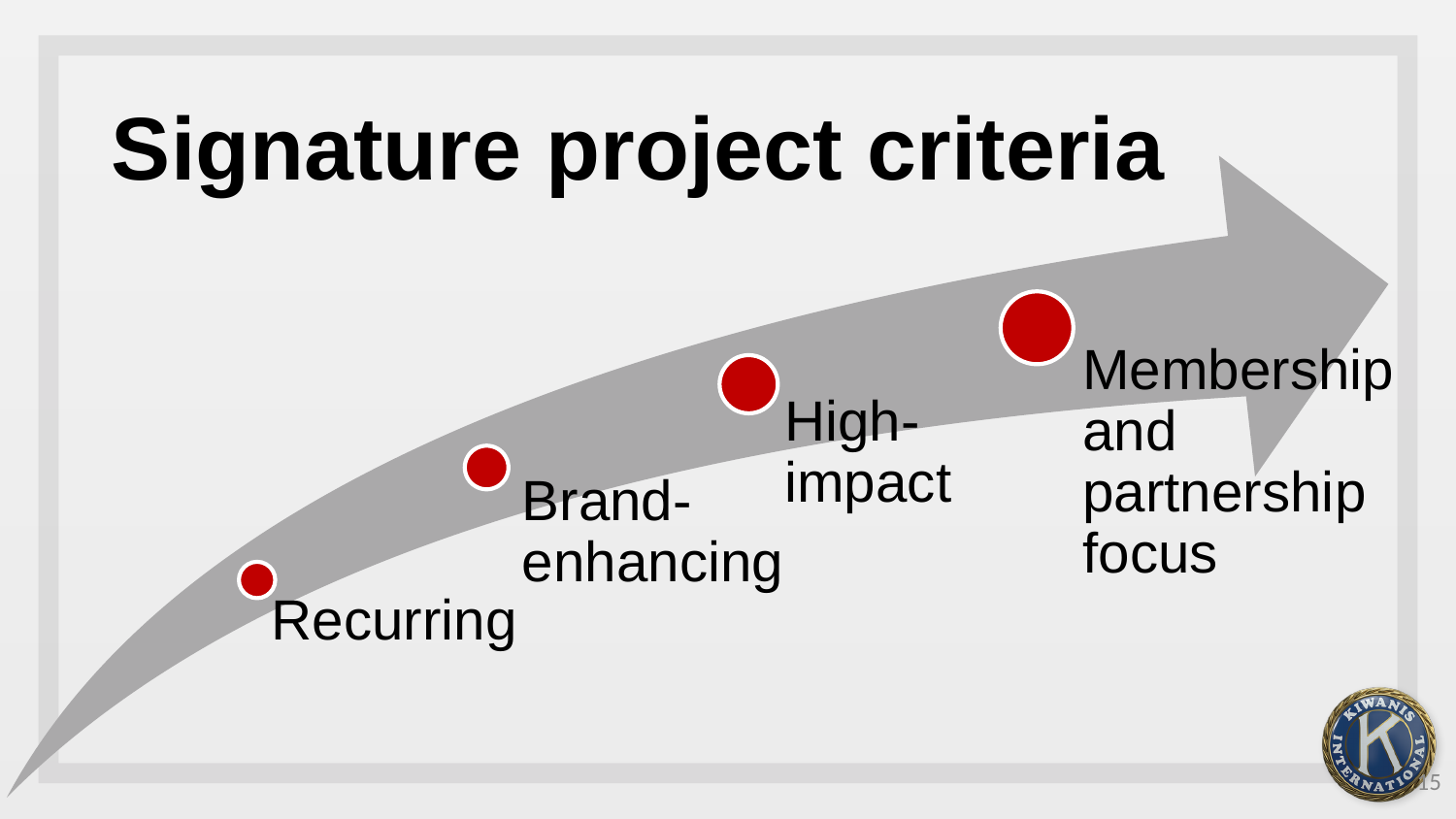

# Signature project criteria

Membershipand partnership focus

High-impact

Brand-enhancing

Recurring

15